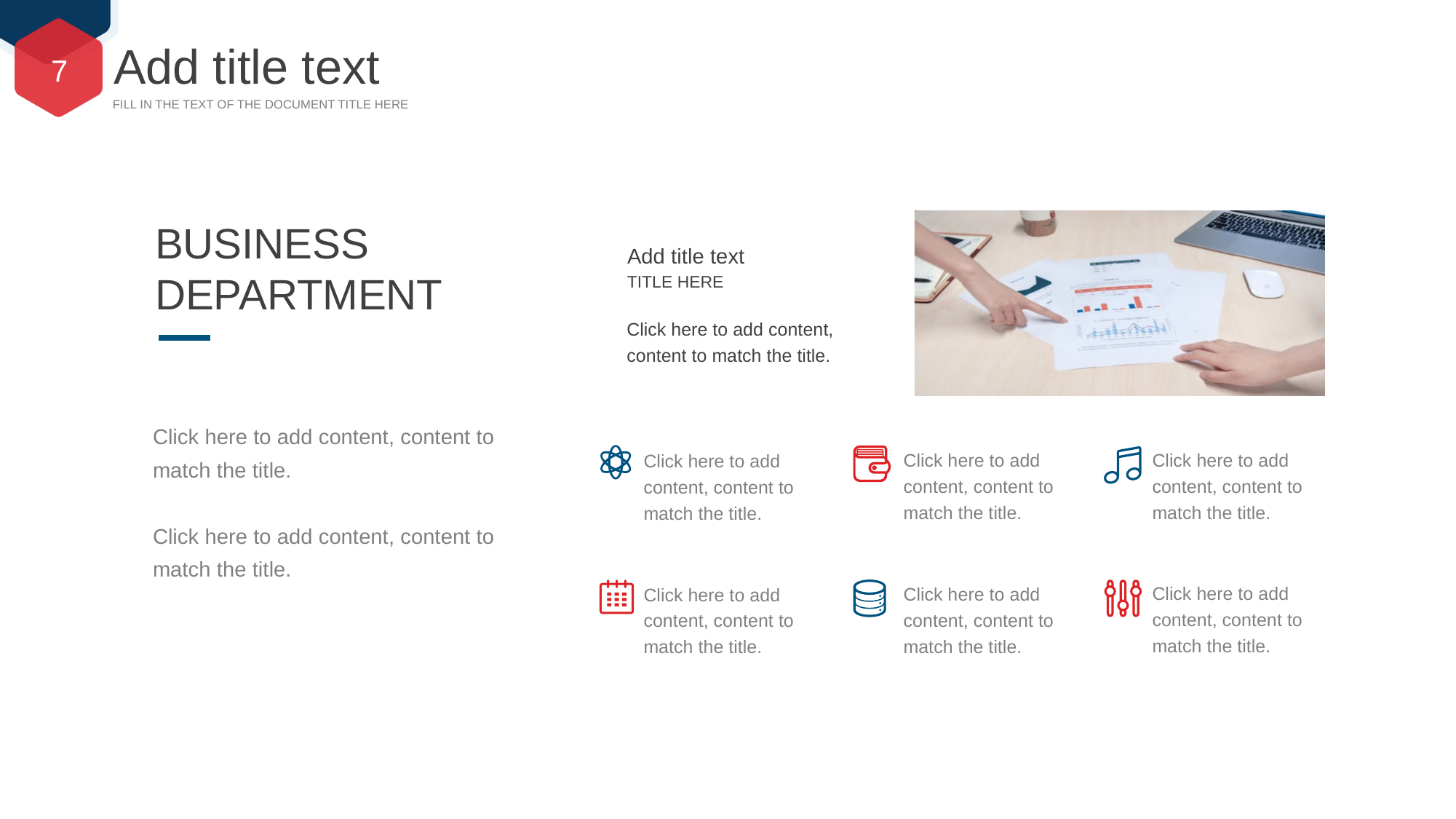

Add title text
FILL IN THE TEXT OF THE DOCUMENT TITLE HERE

BUSINESS
DEPARTMENT
Add title text
TITLE HERE
Click here to add content, content to match the title.
Click here to add content, content to match the title.

Click here to add content, content to match the title.
Click here to add content, content to match the title.
Click here to add content, content to match the title.
Click here to add content, content to match the title.

Click here to add content, content to match the title.
Click here to add content, content to match the title.
Click here to add content, content to match the title.